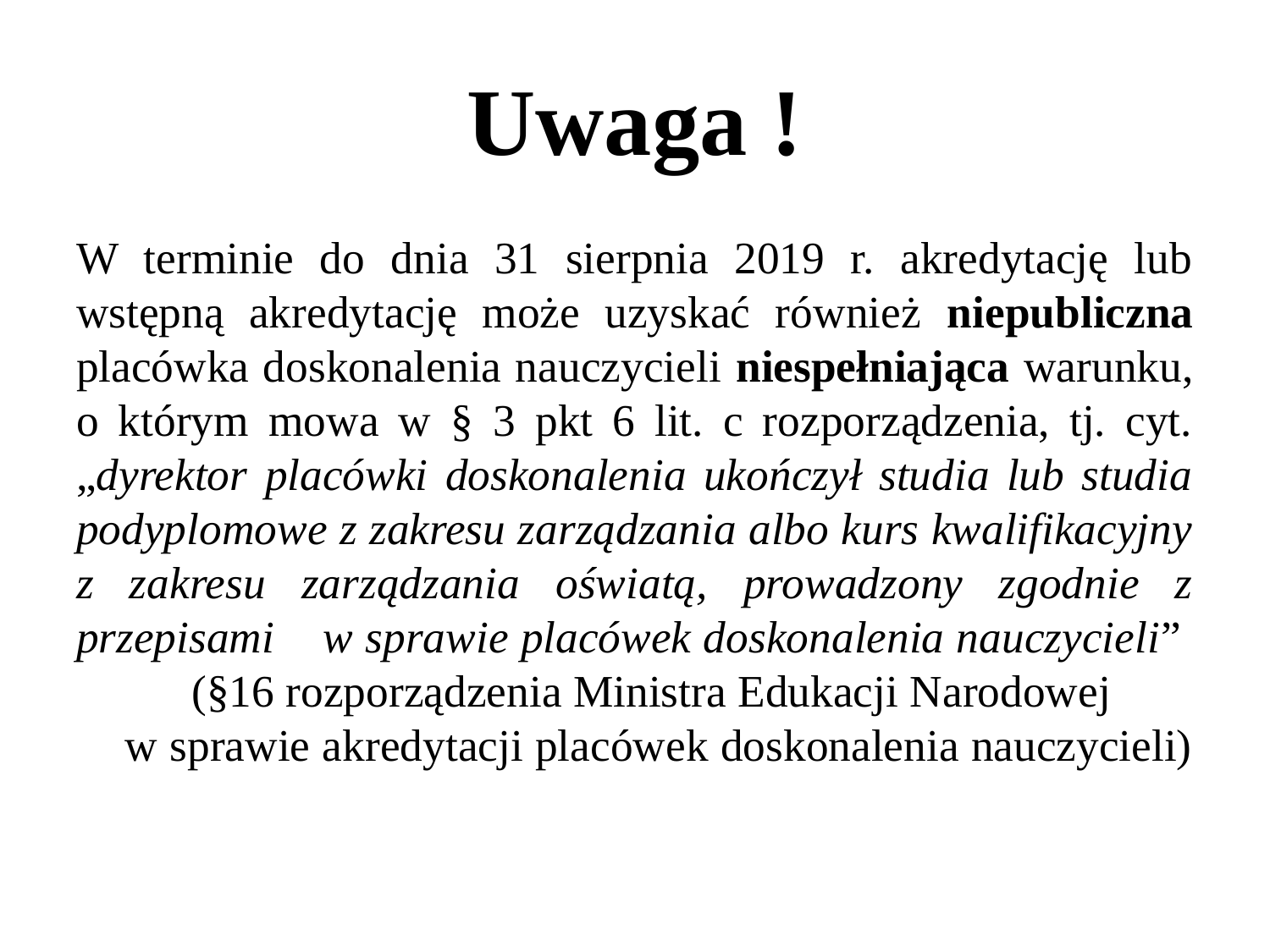

# Uwaga !
W terminie do dnia 31 sierpnia 2019 r. akredytację lub wstępną akredytację może uzyskać również niepubliczna placówka doskonalenia nauczycieli niespełniająca warunku, o którym mowa w § 3 pkt 6 lit. c rozporządzenia, tj. cyt. „dyrektor placówki doskonalenia ukończył studia lub studia podyplomowe z zakresu zarządzania albo kurs kwalifikacyjny z zakresu zarządzania oświatą, prowadzony zgodnie z przepisami    w sprawie placówek doskonalenia nauczycieli”            (§16 rozporządzenia Ministra Edukacji Narodowej            w sprawie akredytacji placówek doskonalenia nauczycieli)